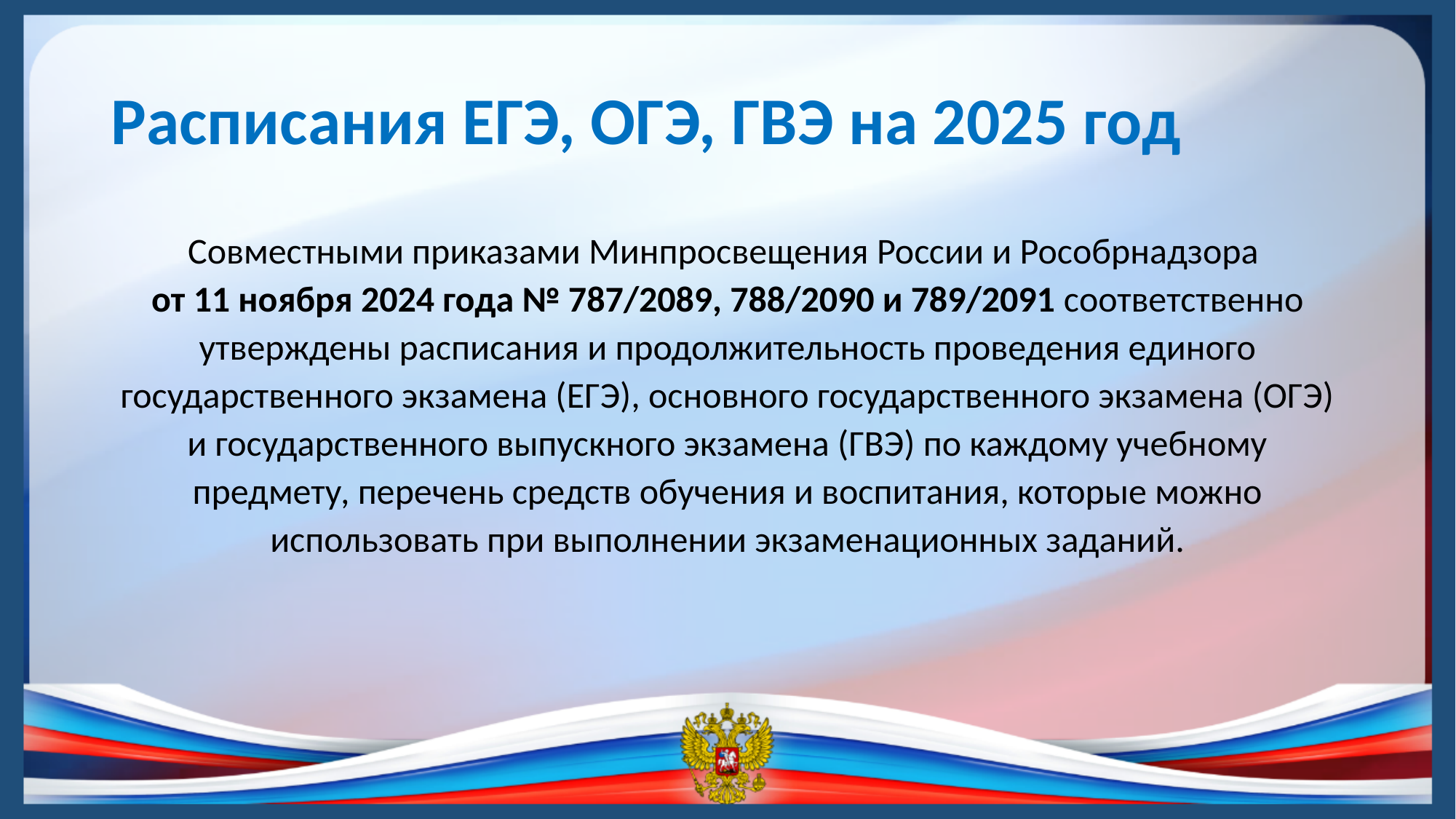

# Расписания ЕГЭ, ОГЭ, ГВЭ на 2025 год
Совместными приказами Минпросвещения России и Рособрнадзора
от 11 ноября 2024 года № 787/2089, 788/2090 и 789/2091 соответственно утверждены расписания и продолжительность проведения единого государственного экзамена (ЕГЭ), основного государственного экзамена (ОГЭ) и государственного выпускного экзамена (ГВЭ) по каждому учебному предмету, перечень средств обучения и воспитания, которые можно использовать при выполнении экзаменационных заданий.